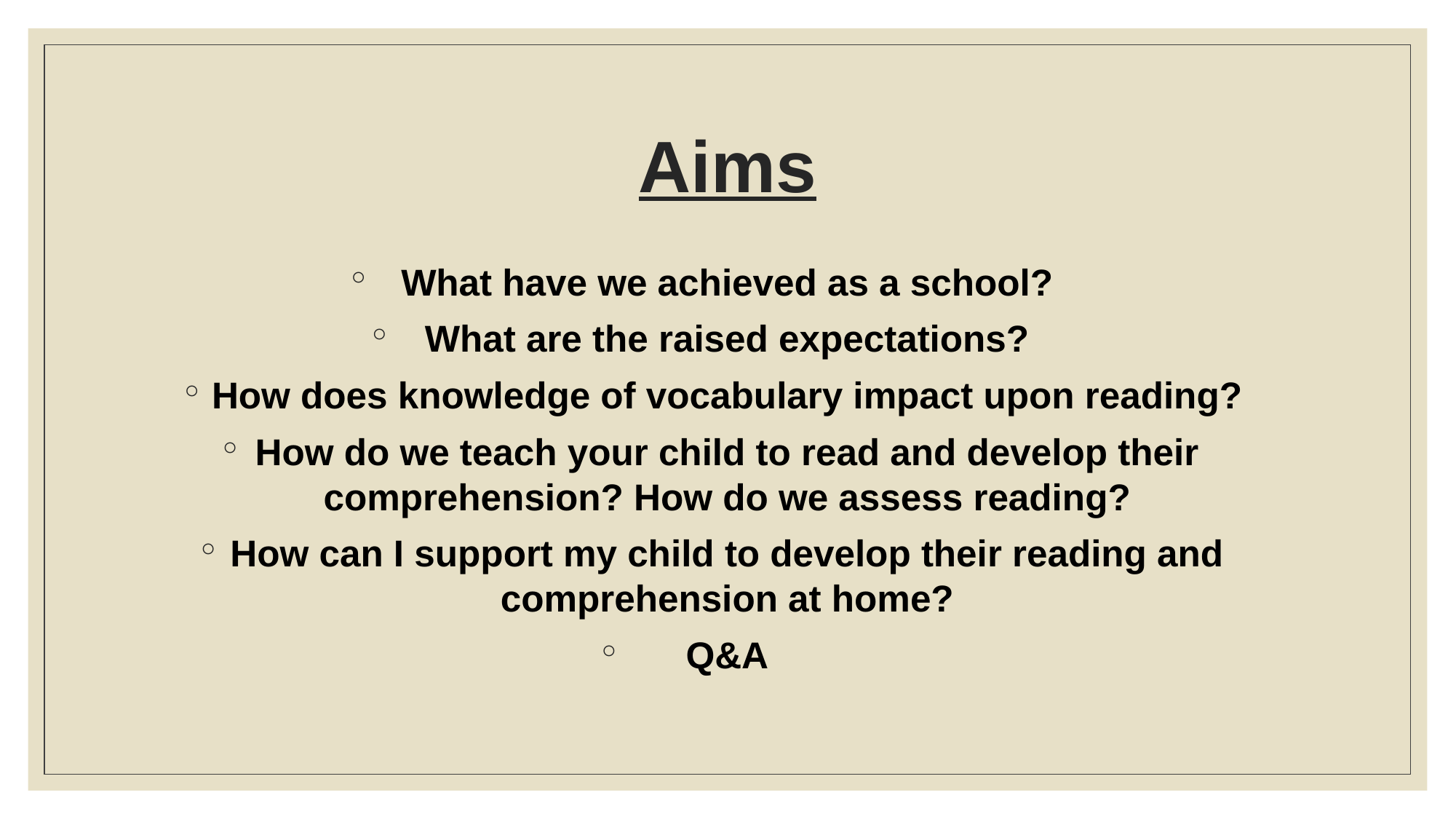

# Aims

What have we achieved as a school?
What are the raised expectations?
How does knowledge of vocabulary impact upon reading?
How do we teach your child to read and develop their comprehension? How do we assess reading?
How can I support my child to develop their reading and comprehension at home?
Q&A